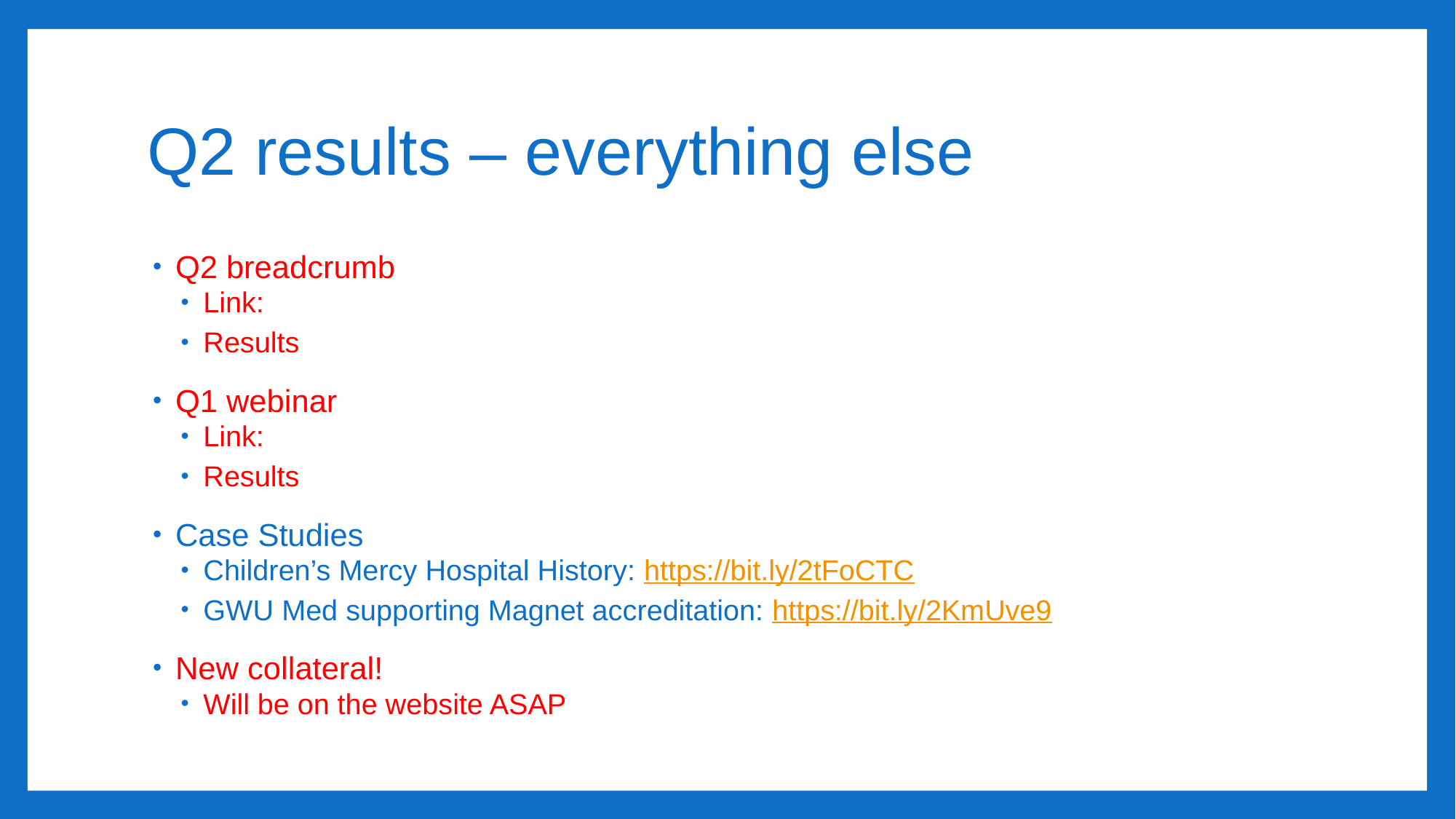

# Q2 results – everything else
Q2 breadcrumb
Link:
Results
Q1 webinar
Link:
Results
Case Studies
Children’s Mercy Hospital History: https://bit.ly/2tFoCTC
GWU Med supporting Magnet accreditation: https://bit.ly/2KmUve9
New collateral!
Will be on the website ASAP